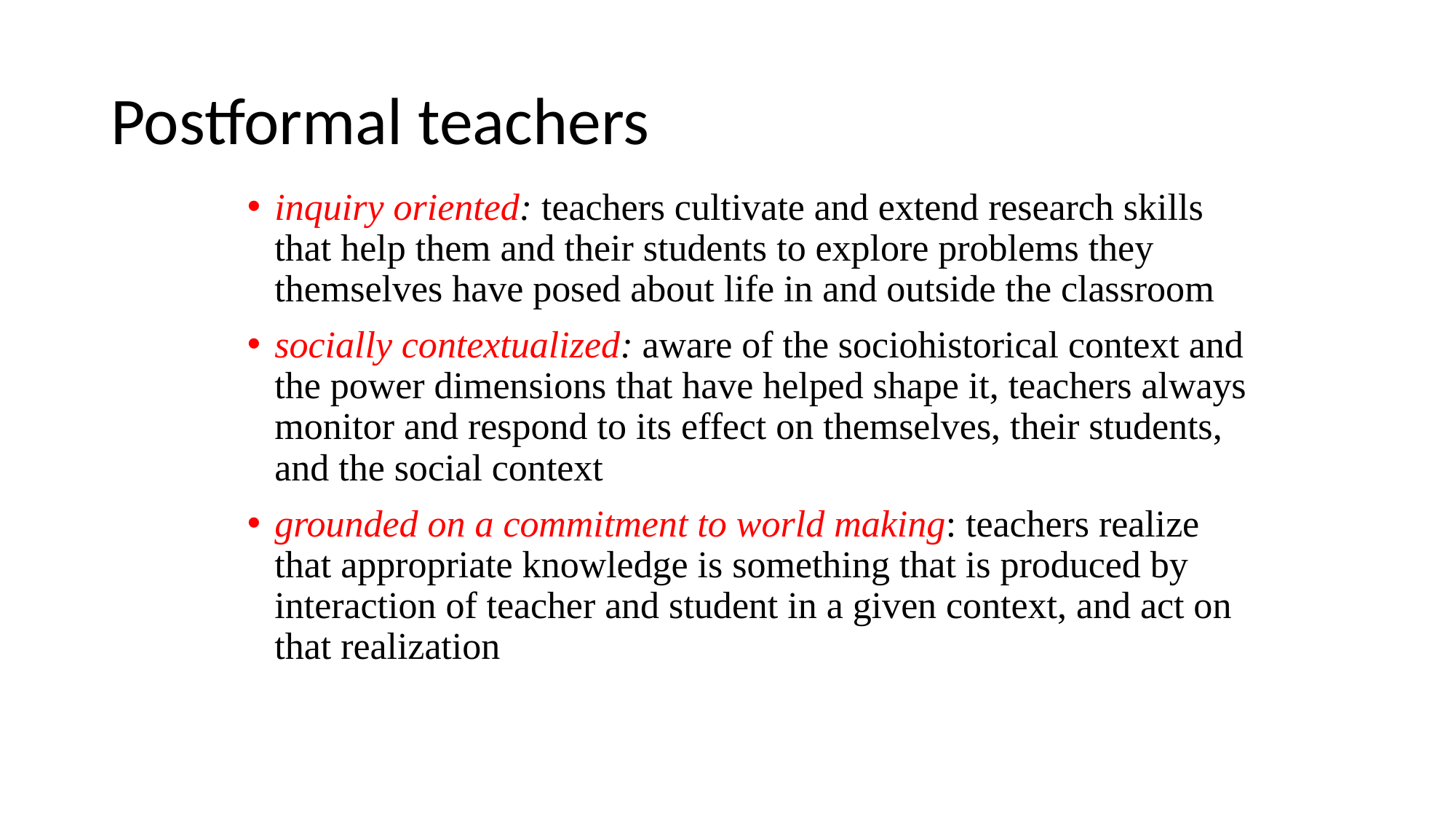

# Postformal teachers
inquiry oriented: teachers cultivate and extend research skills that help them and their students to explore problems they themselves have posed about life in and outside the classroom
socially contextualized: aware of the sociohistorical context and the power dimensions that have helped shape it, teachers always monitor and respond to its effect on themselves, their students, and the social context
grounded on a commitment to world making: teachers realize that appropriate knowledge is something that is produced by interaction of teacher and student in a given context, and act on that realization